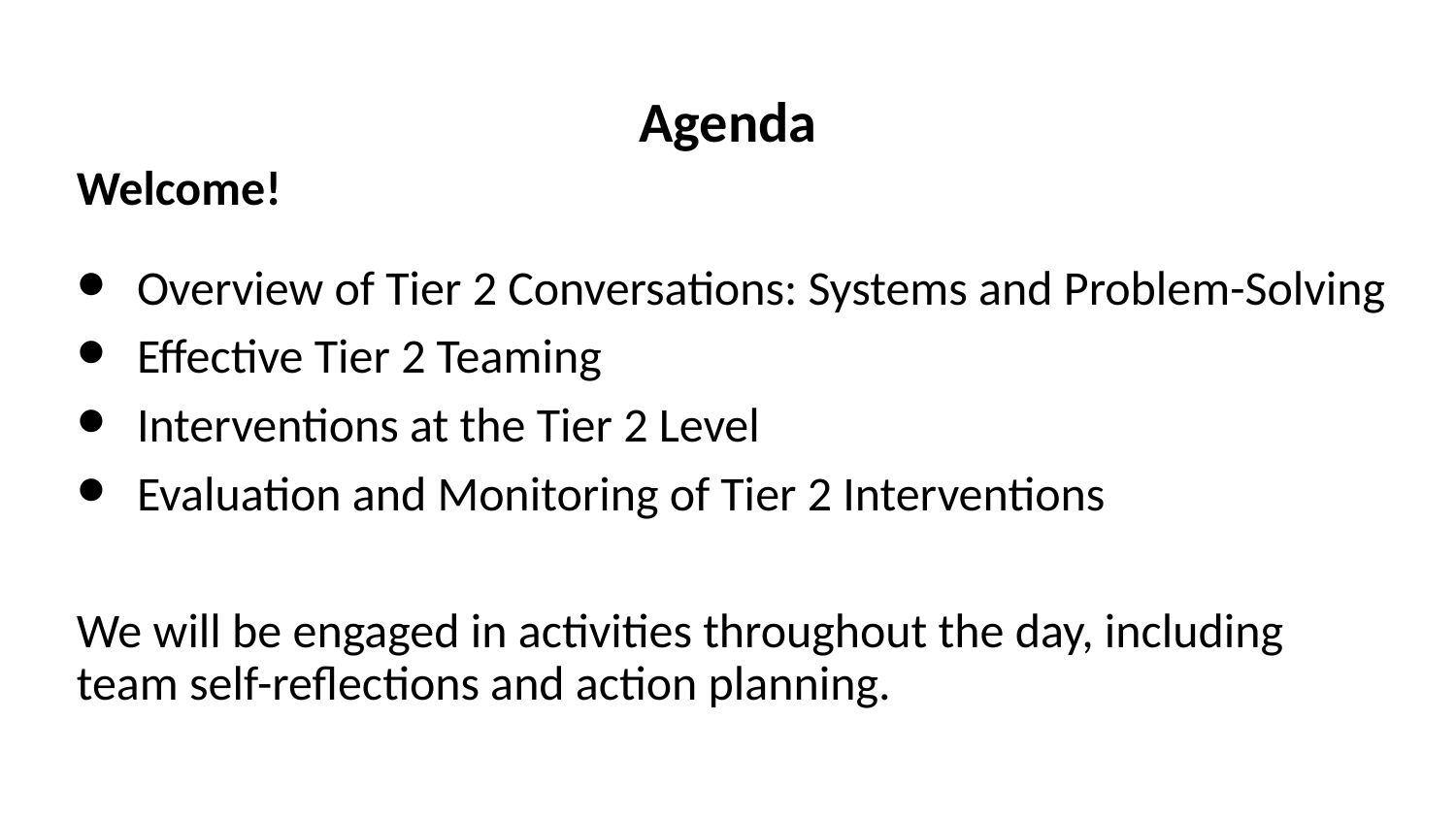

# Agenda
Welcome!

Overview of Tier 2 Conversations: Systems and Problem-Solving
Effective Tier 2 Teaming
Interventions at the Tier 2 Level
Evaluation and Monitoring of Tier 2 Interventions

We will be engaged in activities throughout the day, including team self-reflections and action planning.